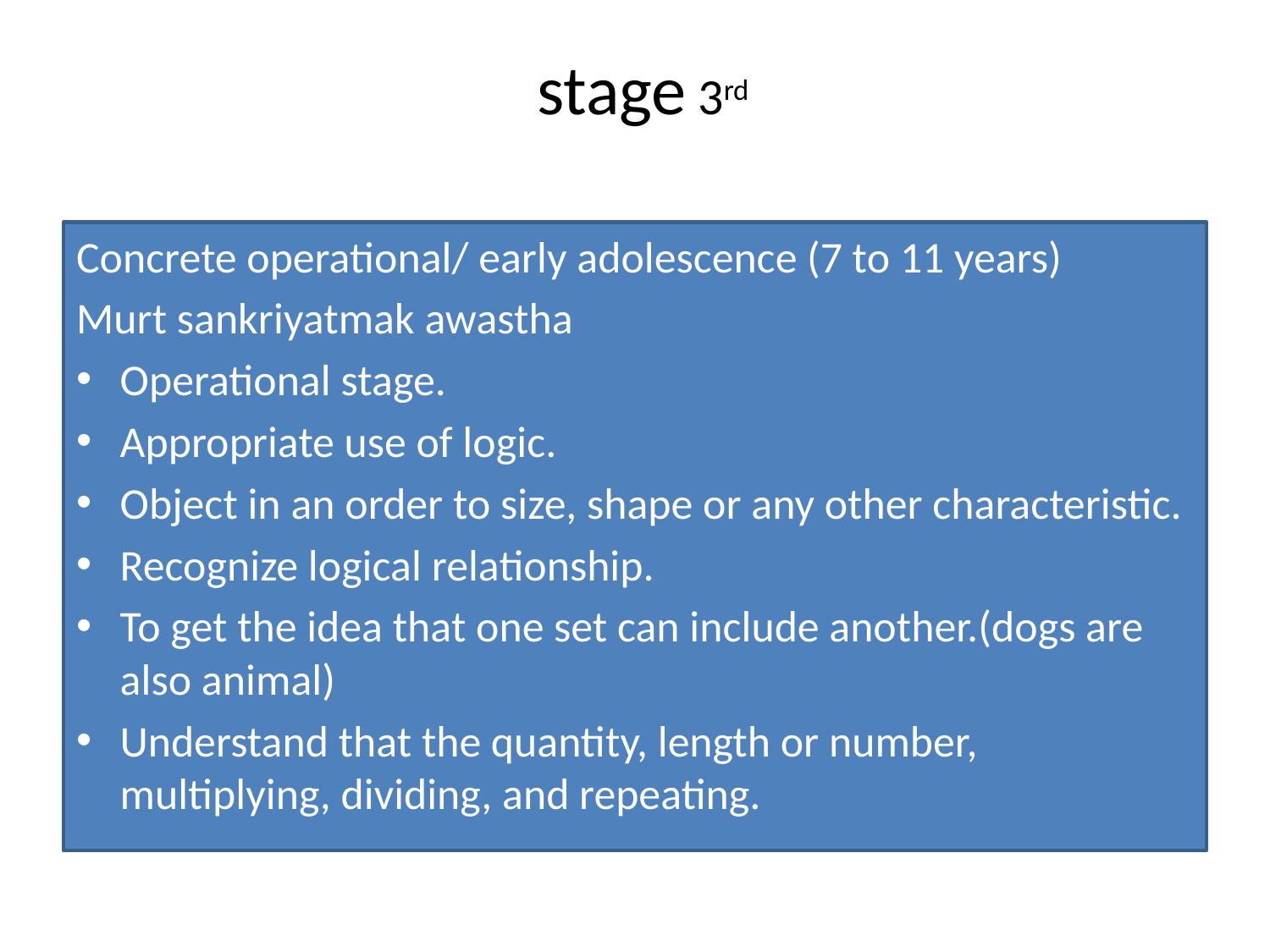

# stage 3rd
Concrete operational/ early adolescence (7 to 11 years)
Murt sankriyatmak awastha
Operational stage.
Appropriate use of logic.
Object in an order to size, shape or any other characteristic.
Recognize logical relationship.
To get the idea that one set can include another.(dogs are also animal)
Understand that the quantity, length or number, multiplying, dividing, and repeating.